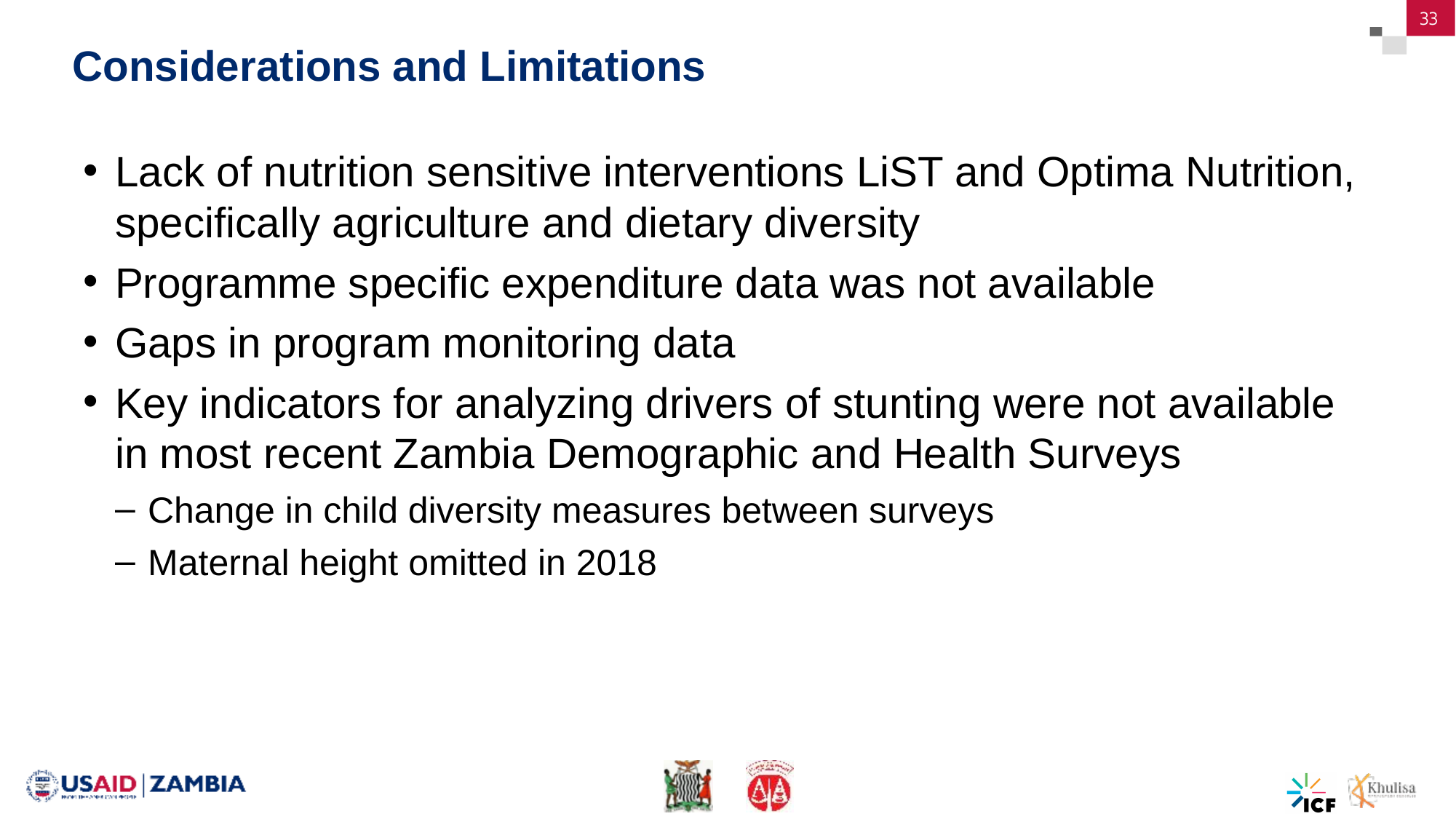

33
# Considerations and Limitations
Lack of nutrition sensitive interventions LiST and Optima Nutrition, specifically agriculture and dietary diversity
Programme specific expenditure data was not available
Gaps in program monitoring data
Key indicators for analyzing drivers of stunting were not available in most recent Zambia Demographic and Health Surveys
Change in child diversity measures between surveys
Maternal height omitted in 2018